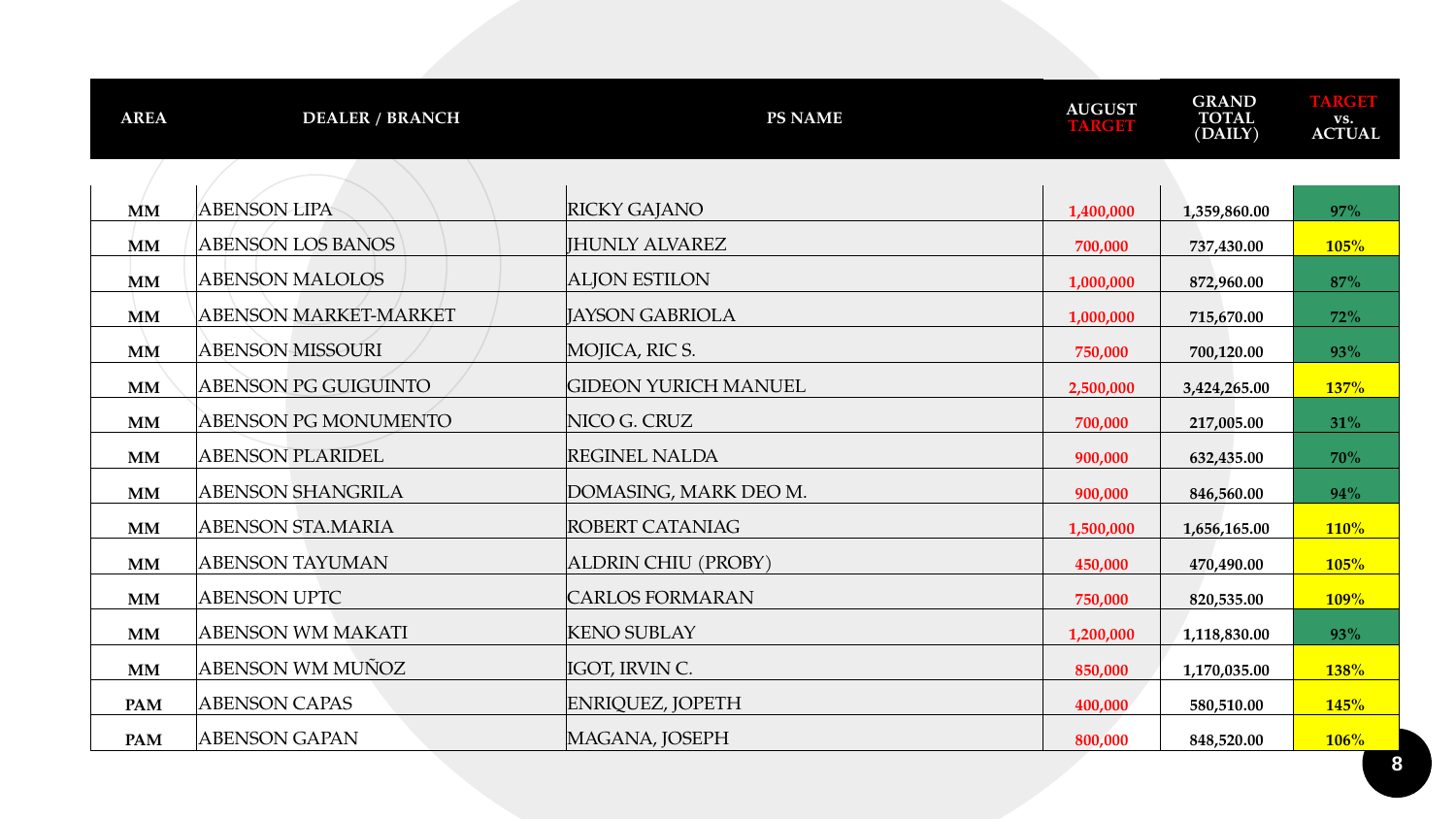

| AREA | DEALER / BRANCH | PS NAME | AUGUST TARGET | GRAND TOTAL (DAILY) | TARGET vs. ACTUAL |
| --- | --- | --- | --- | --- | --- |
|  |  |  |  |  |  |
| MM | ABENSON LIPA | RICKY GAJANO | 1,400,000 | 1,359,860.00 | 97% |
| MM | ABENSON LOS BANOS | JHUNLY ALVAREZ | 700,000 | 737,430.00 | 105% |
| MM | ABENSON MALOLOS | ALJON ESTILON | 1,000,000 | 872,960.00 | 87% |
| MM | ABENSON MARKET-MARKET | JAYSON GABRIOLA | 1,000,000 | 715,670.00 | 72% |
| MM | ABENSON MISSOURI | MOJICA, RIC S. | 750,000 | 700,120.00 | 93% |
| MM | ABENSON PG GUIGUINTO | GIDEON YURICH MANUEL | 2,500,000 | 3,424,265.00 | 137% |
| MM | ABENSON PG MONUMENTO | NICO G. CRUZ | 700,000 | 217,005.00 | 31% |
| MM | ABENSON PLARIDEL | REGINEL NALDA | 900,000 | 632,435.00 | 70% |
| MM | ABENSON SHANGRILA | DOMASING, MARK DEO M. | 900,000 | 846,560.00 | 94% |
| MM | ABENSON STA.MARIA | ROBERT CATANIAG | 1,500,000 | 1,656,165.00 | 110% |
| MM | ABENSON TAYUMAN | ALDRIN CHIU (PROBY) | 450,000 | 470,490.00 | 105% |
| MM | ABENSON UPTC | CARLOS FORMARAN | 750,000 | 820,535.00 | 109% |
| MM | ABENSON WM MAKATI | KENO SUBLAY | 1,200,000 | 1,118,830.00 | 93% |
| MM | ABENSON WM MUÑOZ | IGOT, IRVIN C. | 850,000 | 1,170,035.00 | 138% |
| PAM | ABENSON CAPAS | ENRIQUEZ, JOPETH | 400,000 | 580,510.00 | 145% |
| PAM | ABENSON GAPAN | MAGANA, JOSEPH | 800,000 | 848,520.00 | 106% |
8